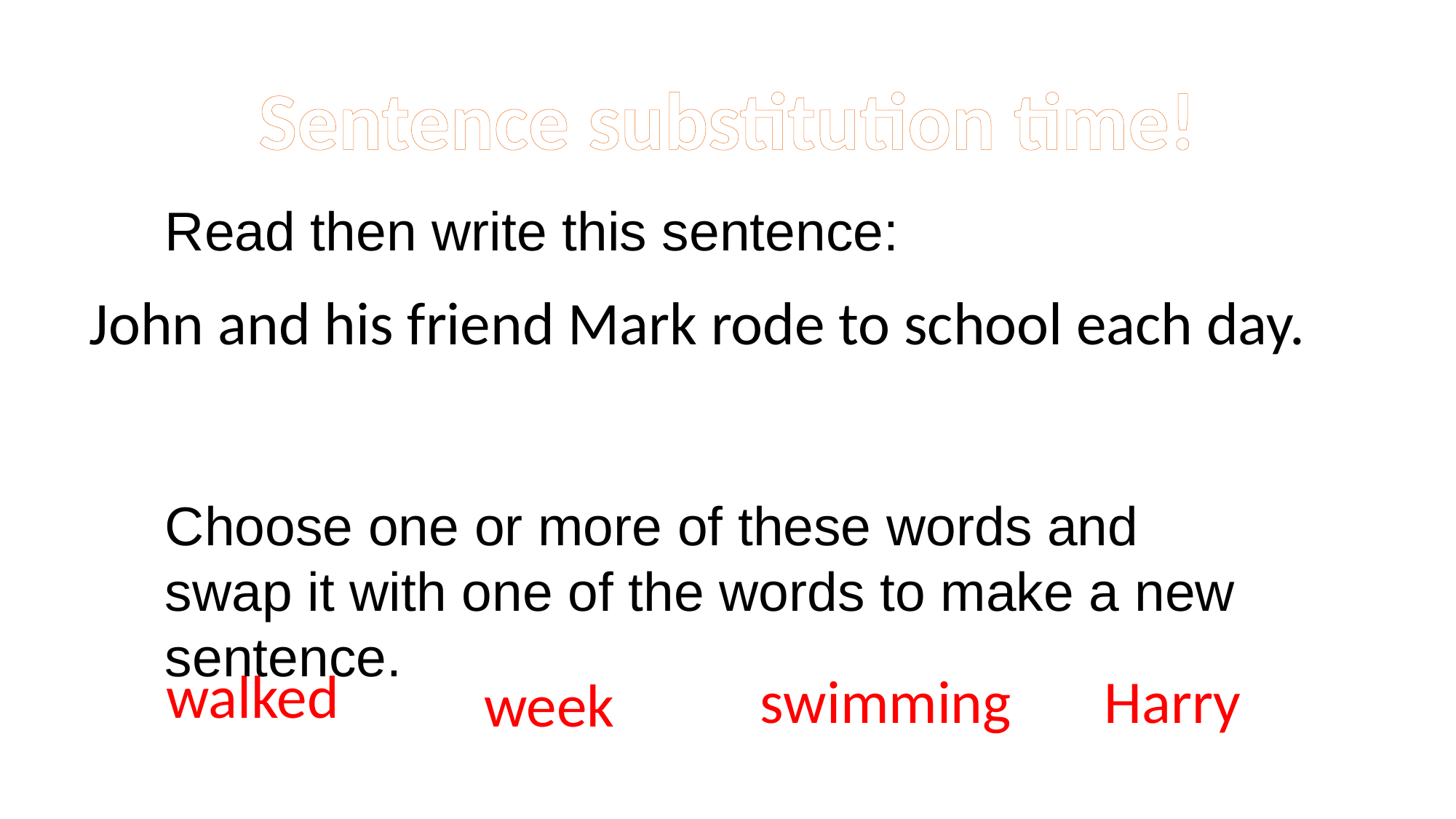

Sentence substitution time!
Read then write this sentence:
John and his friend Mark rode to school each day.
Choose one or more of these words and swap it with one of the words to make a new sentence.
walked
swimming
Harry
week